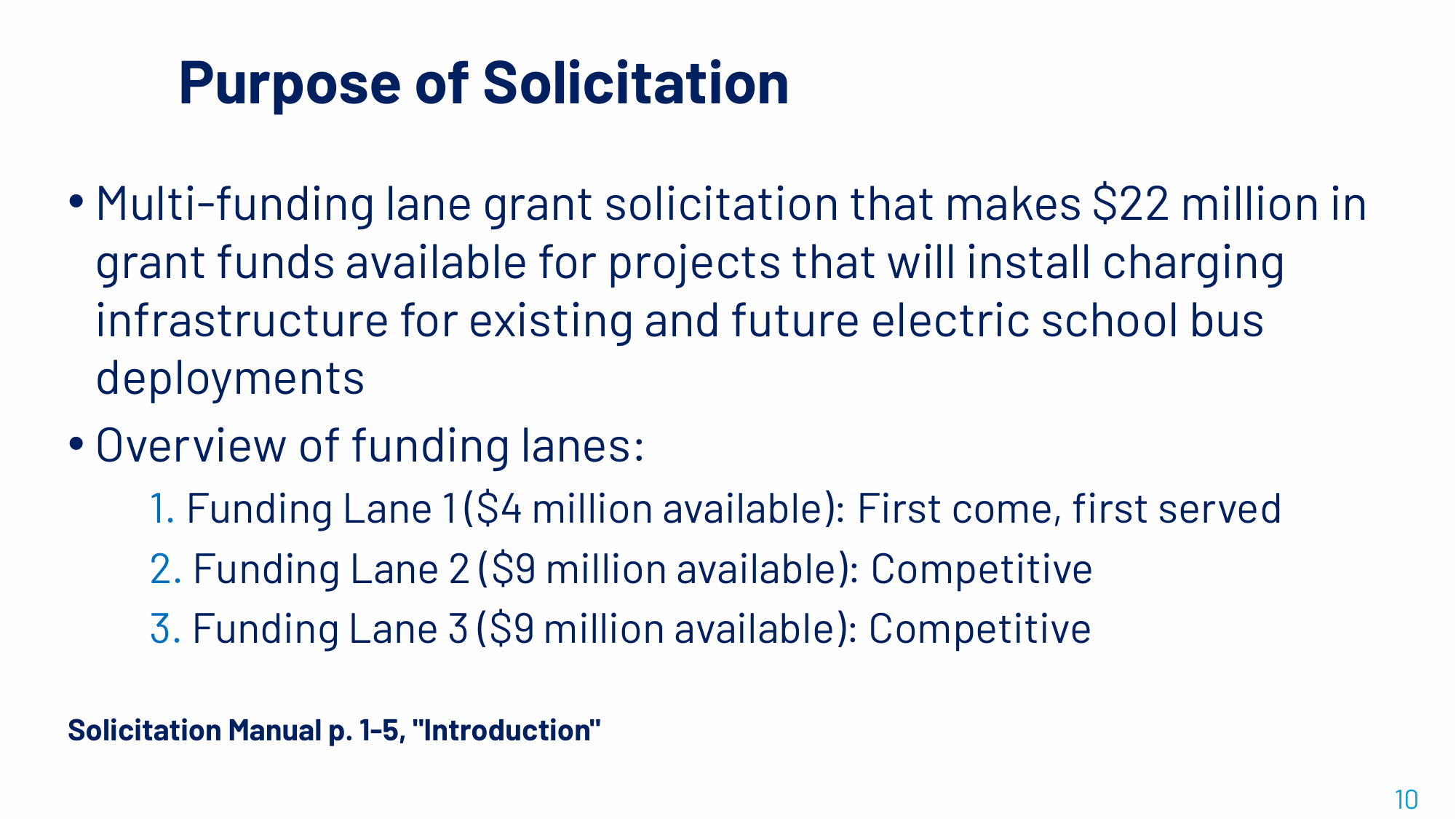

Purpose of Solicitation
Multi-funding lane grant solicitation that makes $22 million in grant funds available for projects that will install charging infrastructure for existing and future electric school bus deployments
Overview of funding lanes:
 Funding Lane 1 ($4 million available): First come, first served
 Funding Lane 2 ($9 million available): Competitive
 Funding Lane 3 ($9 million available): Competitive
Solicitation Manual p. 1-5, "Introduction"

10